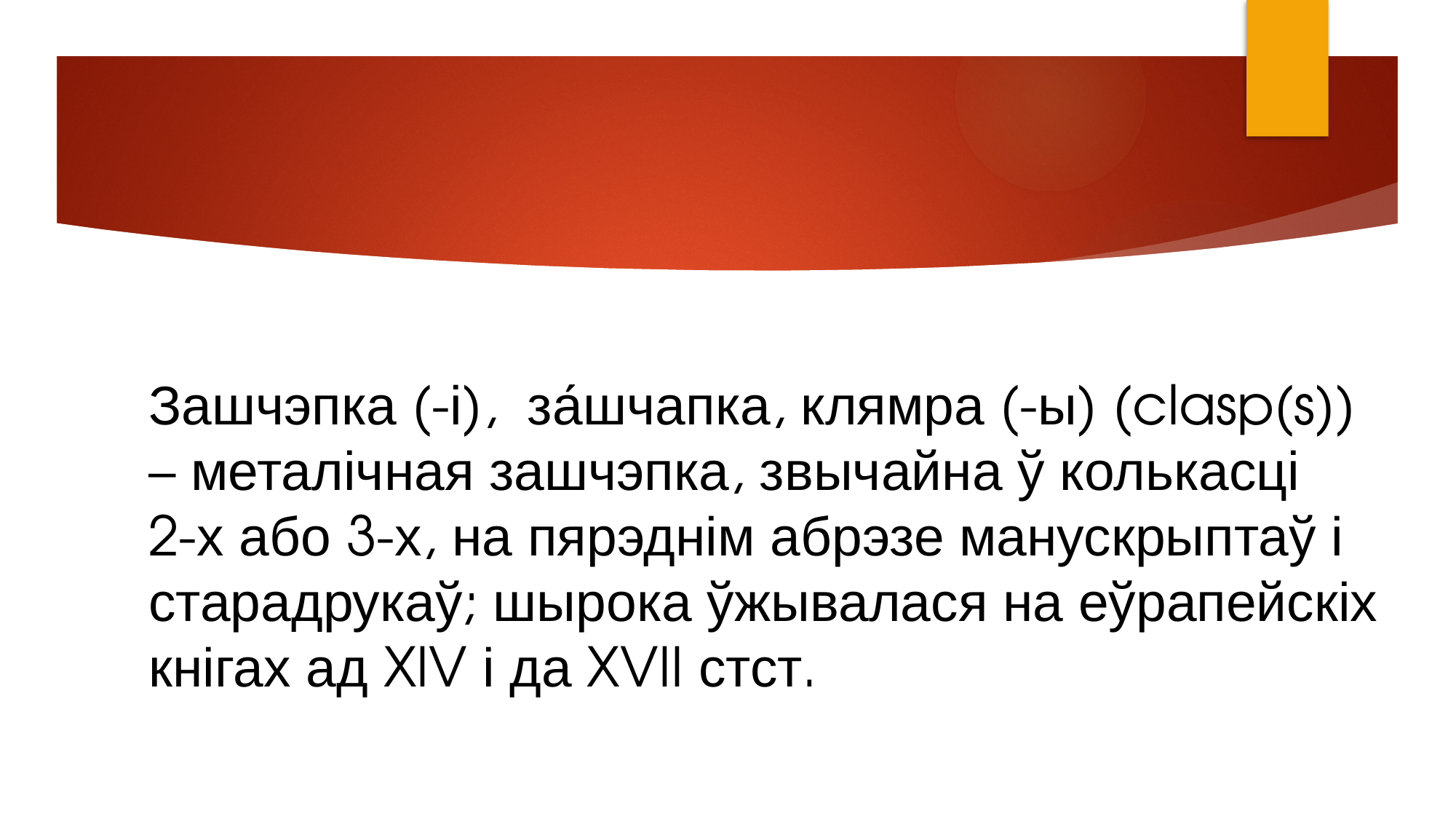

# Зашчэпка (-і),  за́шчапка, клямра (-ы) (clasp(s)) – металічная зашчэпка, звычайна ў колькасці 2‑х або 3-х, на пярэднім абрэзе манускрыптаў і старадрукаў; шырока ўжывалася на еўрапейскіх кнігах ад XIV і да XVII стст.